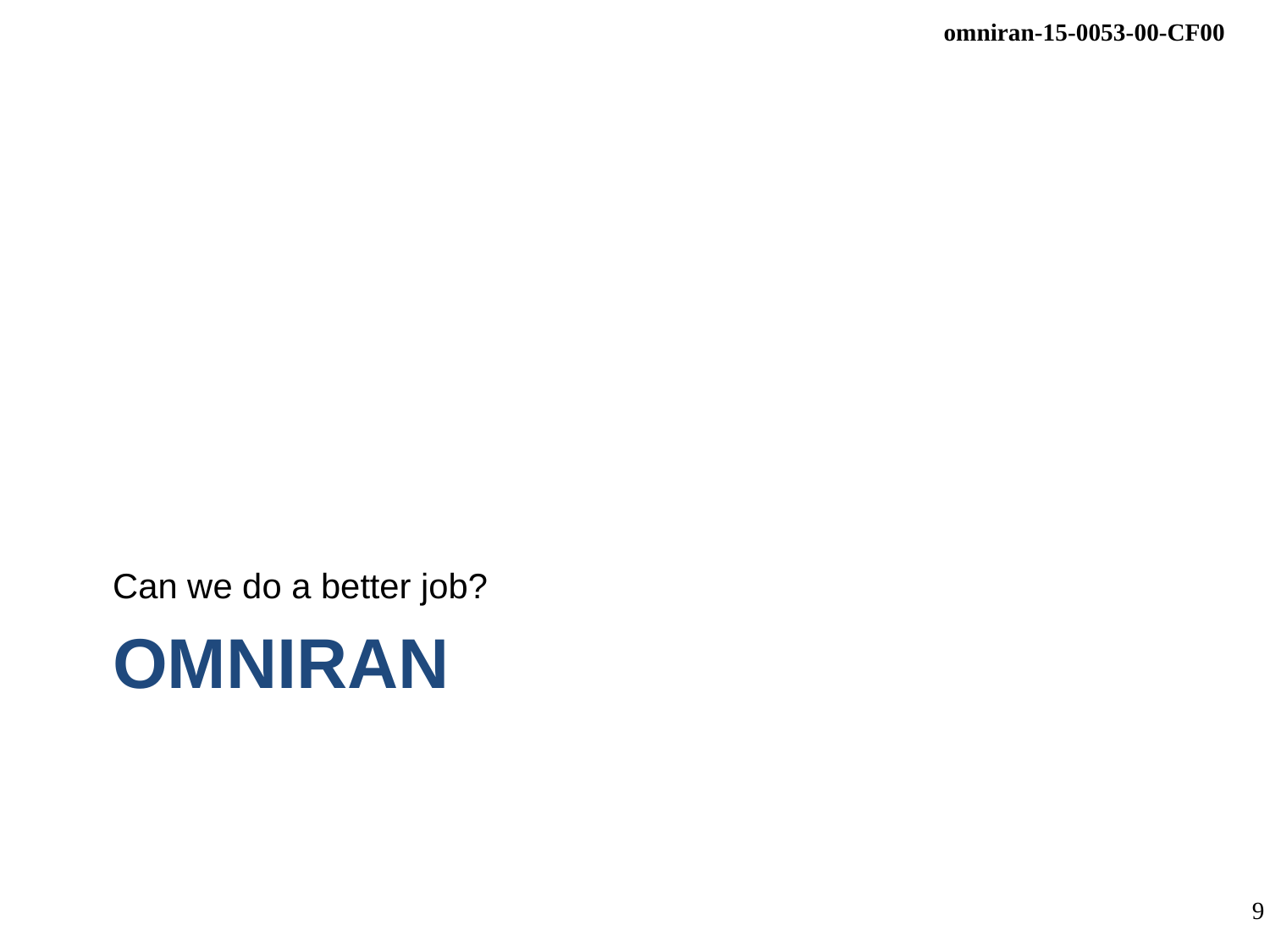

Can we do a better job?
# OMniran